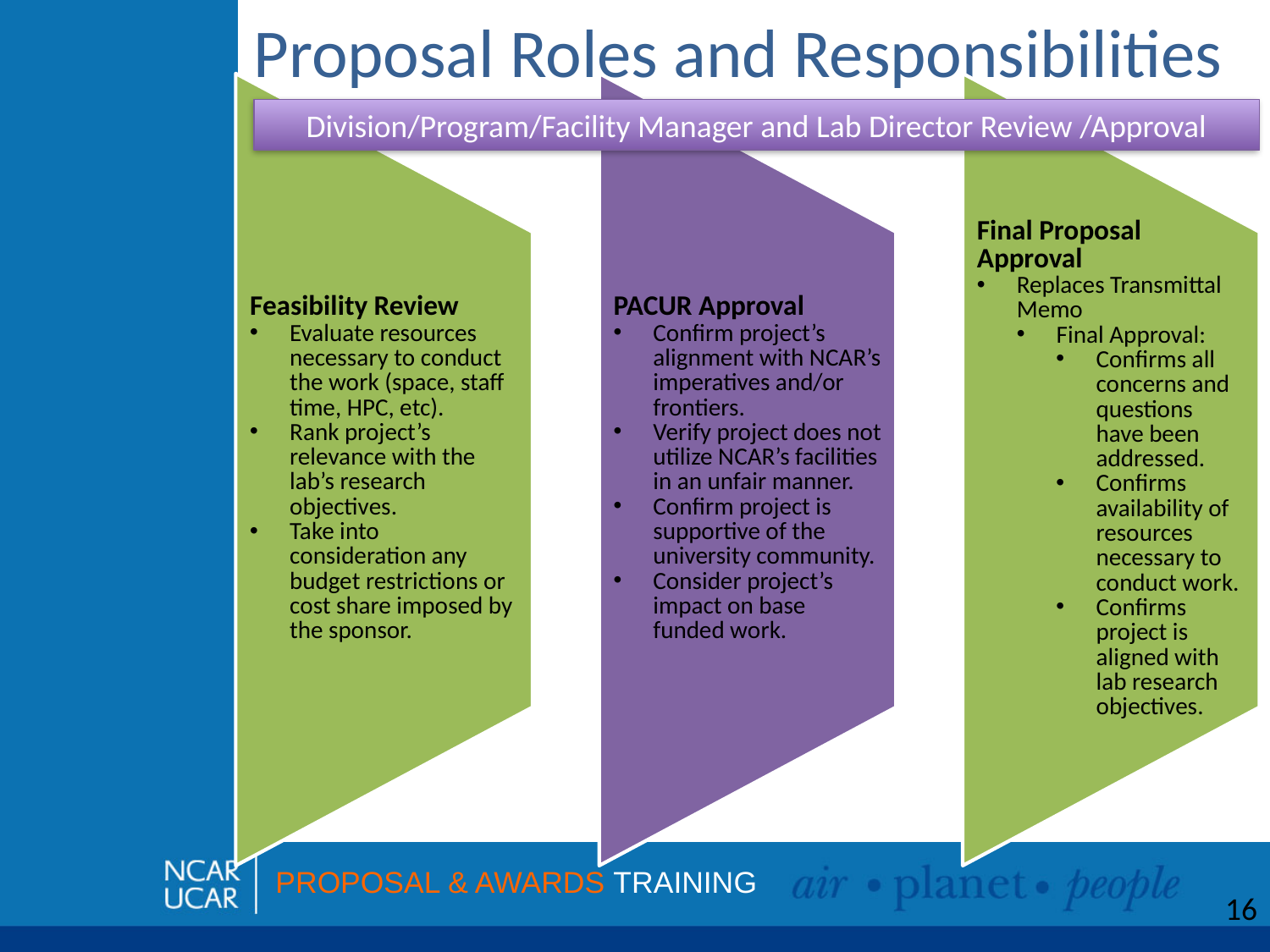

# Proposal Roles and Responsibilities
Feasibility Review
Evaluate resources necessary to conduct the work (space, staff time, HPC, etc).
PACUR Approval
Confirm project’s alignment with NCAR’s imperatives and/or frontiers.
Final Proposal Approval
Replaces Transmittal Memo
Rank project’s relevance with the lab’s research objectives.
Take into consideration any budget restrictions or cost share imposed by the sponsor.
Verify project does not utilize NCAR’s facilities in an unfair manner.
Confirm project is supportive of the university community.
Consider project’s impact on base funded work.
Confirms all concerns and questions have been addressed.
Confirms project is aligned with lab research objectives.
Confirms availability of resources necessary to conduct work.
Final Approval:
Division/Program/Facility Manager and Lab Director Review /Approval